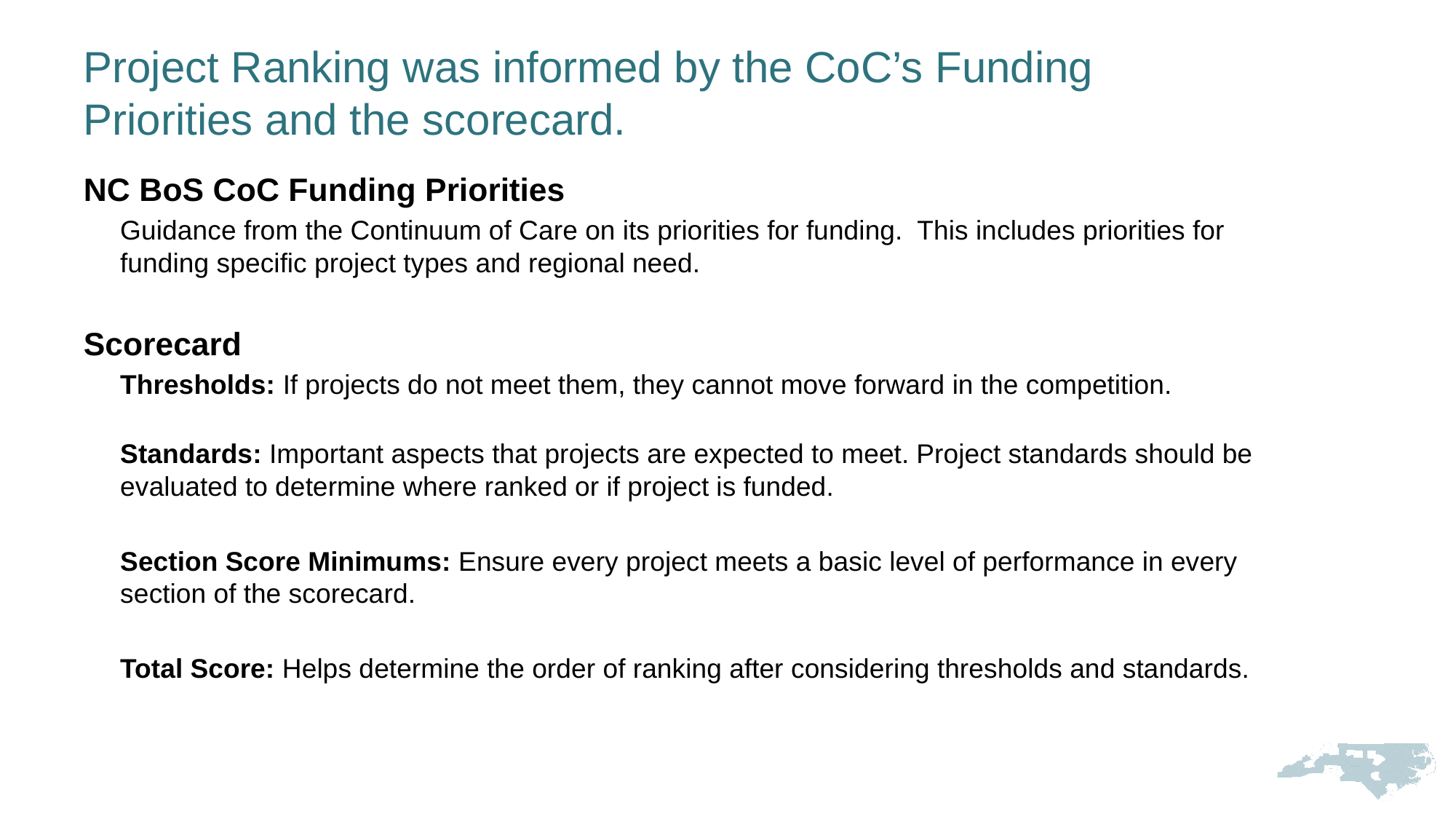

# Project Ranking was informed by the CoC’s Funding Priorities and the scorecard.
NC BoS CoC Funding Priorities
Guidance from the Continuum of Care on its priorities for funding.  This includes priorities for funding specific project types and regional need.

Scorecard
Thresholds: If projects do not meet them, they cannot move forward in the competition.
Standards: Important aspects that projects are expected to meet. Project standards should be evaluated to determine where ranked or if project is funded.

Section Score Minimums: Ensure every project meets a basic level of performance in every section of the scorecard.

Total Score: Helps determine the order of ranking after considering thresholds and standards.